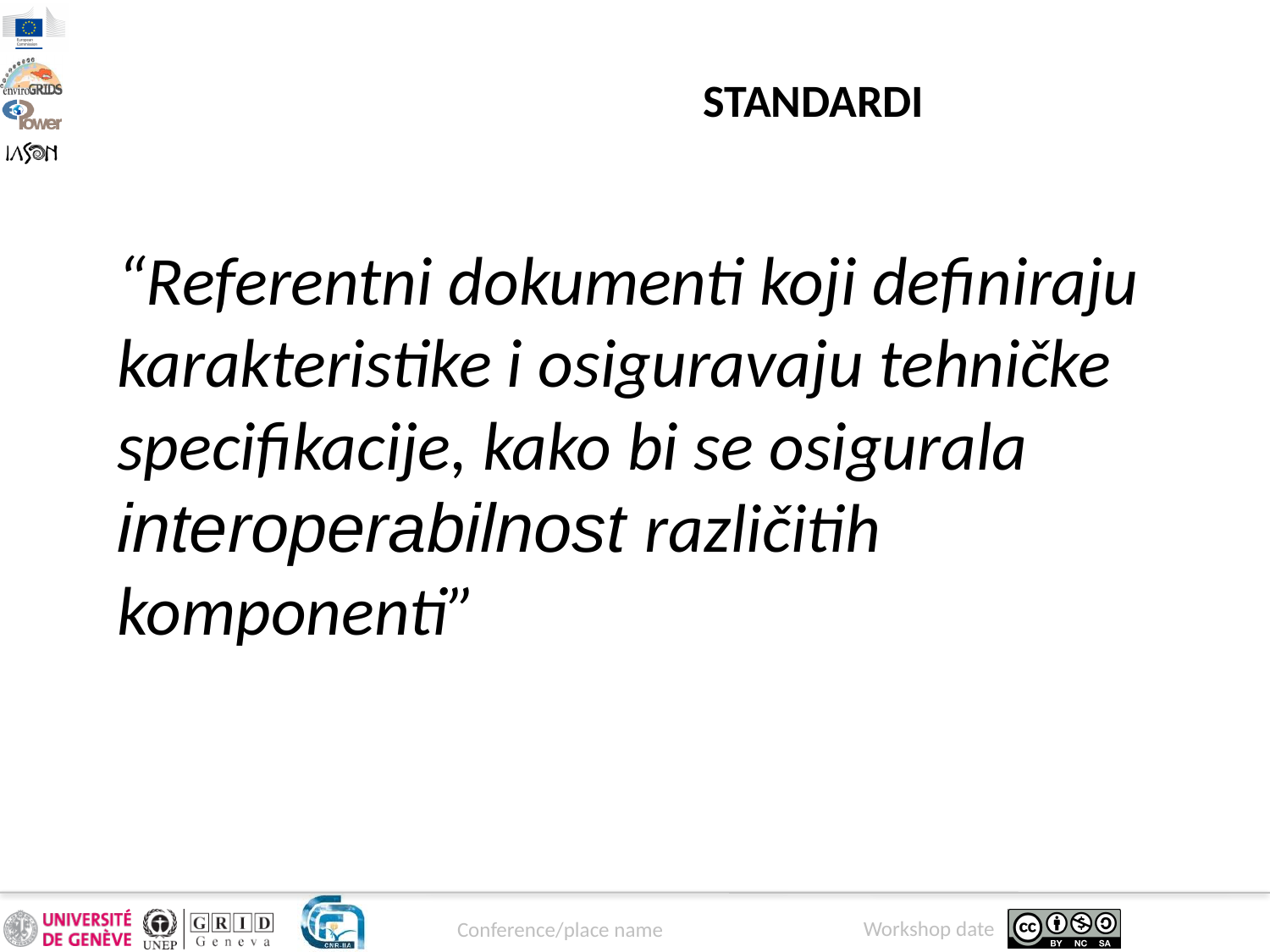

STANDARDI
“Referentni dokumenti koji definiraju karakteristike i osiguravaju tehničke specifikacije, kako bi se osigurala interoperabilnost različitih komponenti”